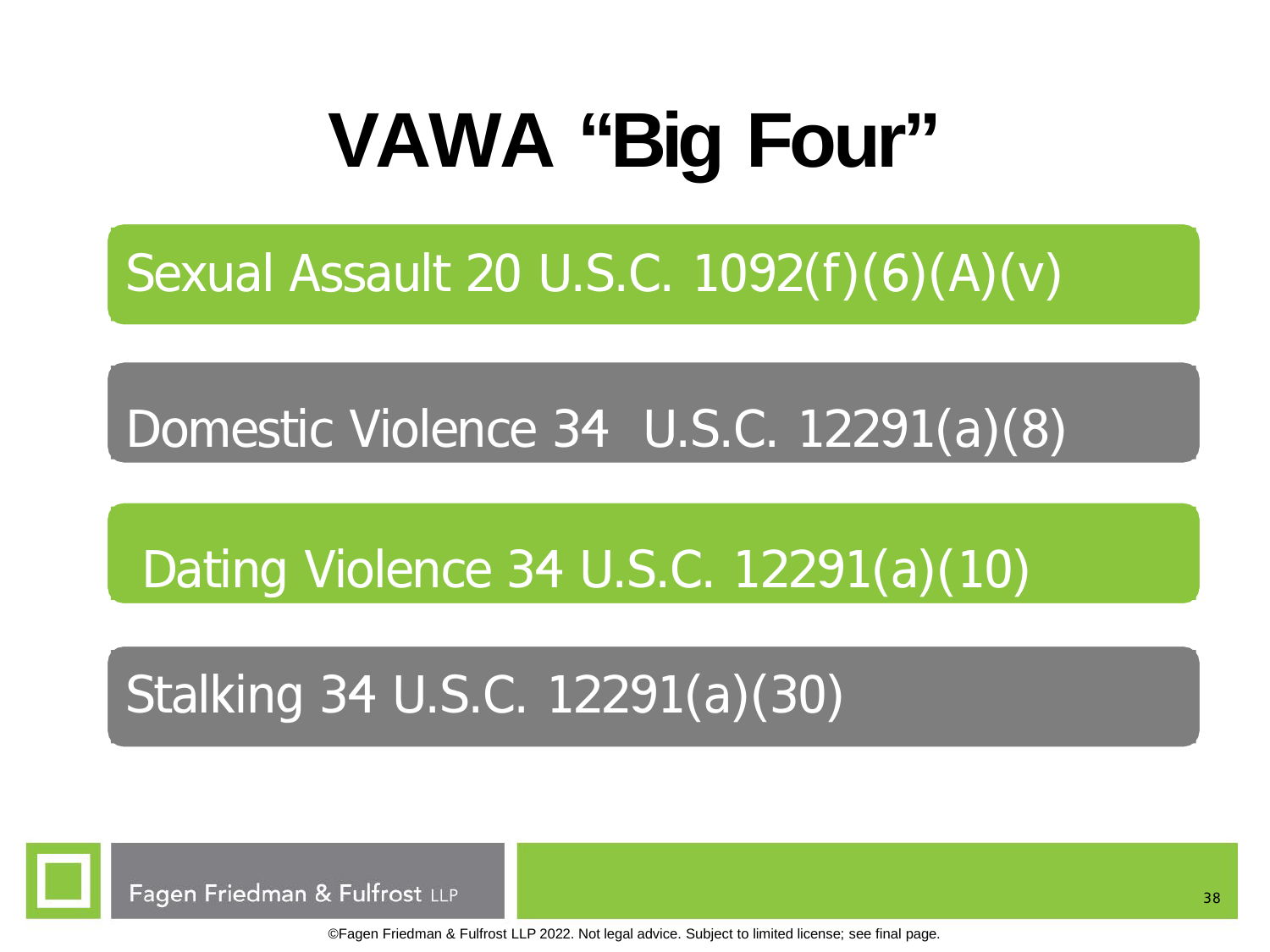

# VAWA “Big Four”

Sexual Assault 20 U.S.C. 1092(f)(6)(A)(v)
Domestic Violence 34	U.S.C. 12291(a)(8)  Dating Violence 34 U.S.C. 12291(a)(10)

Stalking 34 U.S.C. 12291(a)(30)

38
©Fagen Friedman & Fulfrost LLP 2022. Not legal advice. Subject to limited license; see final page.